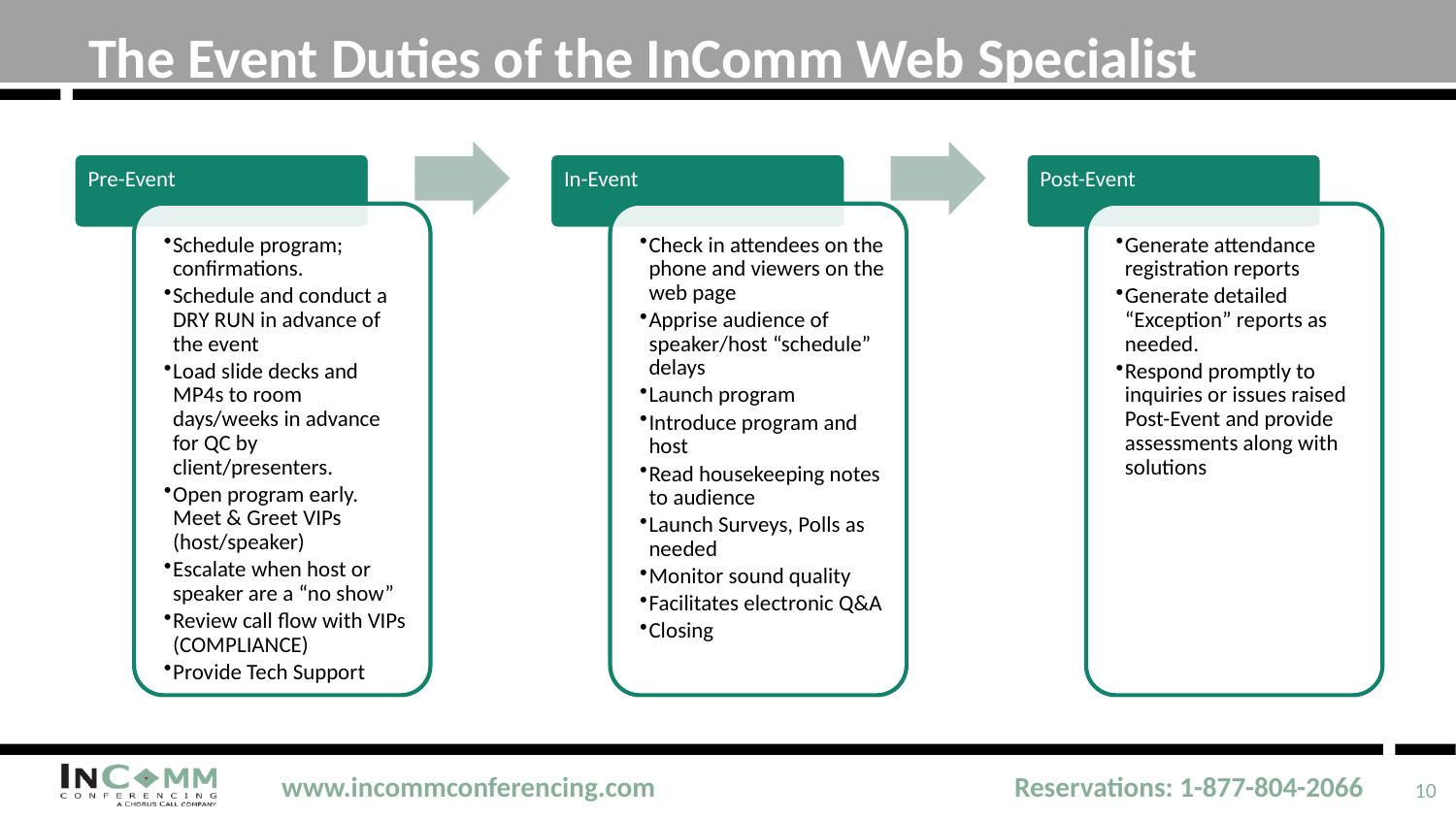

# The Event Duties of the InComm Web Specialist
Pre-Event
Schedule program; confirmations.
Schedule and conduct a DRY RUN in advance of the event
Load slide decks and MP4s to room days/weeks in advance for QC by client/presenters.
Open program early.  Meet & Greet VIPs (host/speaker)
Escalate when host or speaker are a “no show”
Review call flow with VIPs (COMPLIANCE)
Provide Tech Support

In-Event
Check in attendees on the phone and viewers on the web page
Apprise audience of speaker/host “schedule” delays
Launch program
Introduce program and host
Read housekeeping notes to audience
Launch Surveys, Polls as needed
Monitor sound quality
Facilitates electronic Q&A
Closing

Post-Event
Generate attendance registration reports
Generate detailed “Exception” reports as needed.
Respond promptly to inquiries or issues raised Post-Event and provide assessments along with solutions
www.incommconferencing.com                                                         Reservations: 1-877-804-2066
10